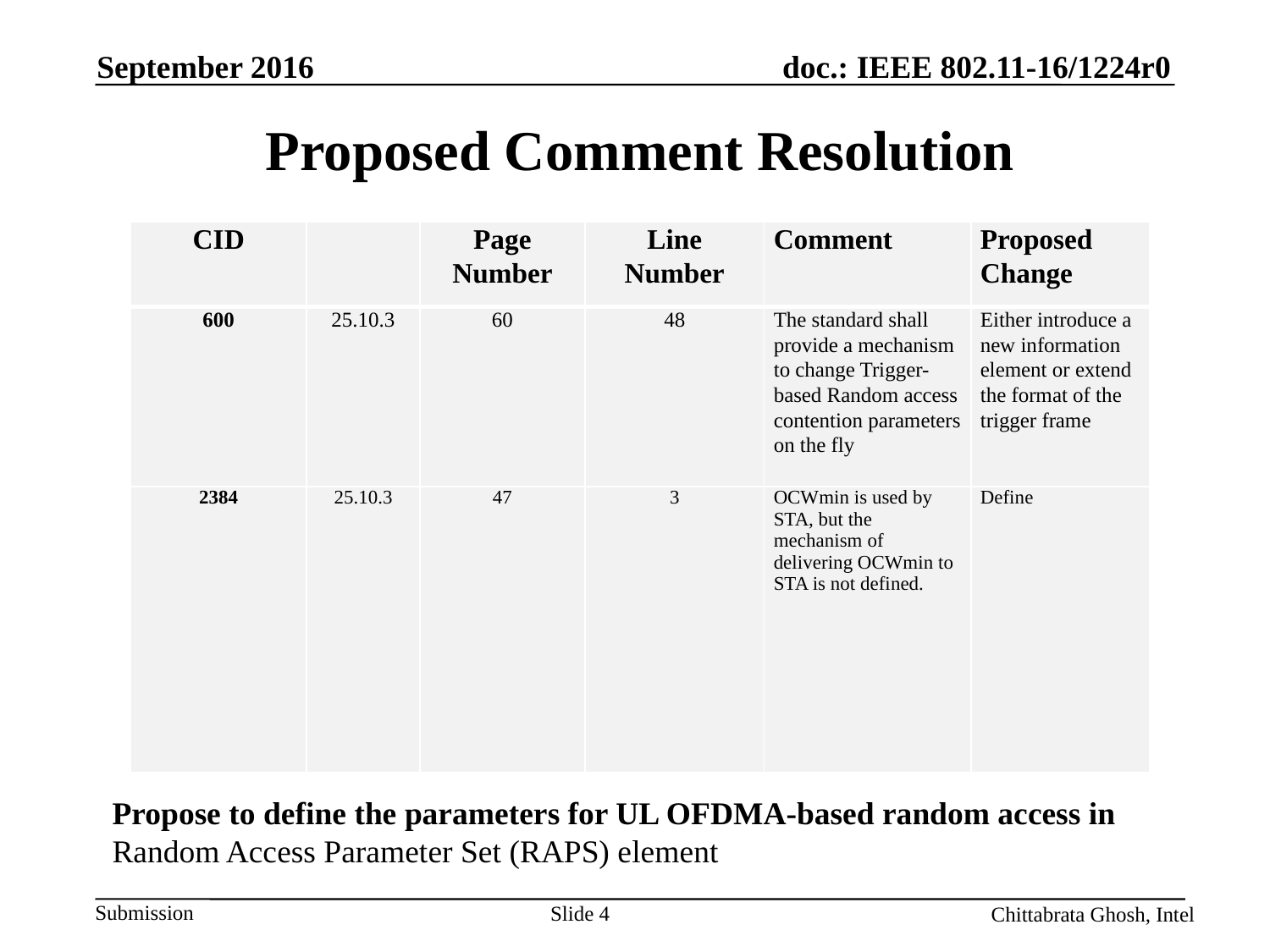

September 2016
# Proposed Comment Resolution
| CID |  | Page Number | Line Number | Comment | Proposed Change |
| --- | --- | --- | --- | --- | --- |
| 600 | 25.10.3 | 60 | 48 | The standard shall provide a mechanism to change Trigger-based Random access contention parameters on the fly | Either introduce a new information element or extend the format of the trigger frame |
| 2384 | 25.10.3 | 47 | 3 | OCWmin is used by STA, but the mechanism of delivering OCWmin to STA is not defined. | Define |
Propose to define the parameters for UL OFDMA-based random access in Random Access Parameter Set (RAPS) element
Chittabrata Ghosh, Intel
Slide 4